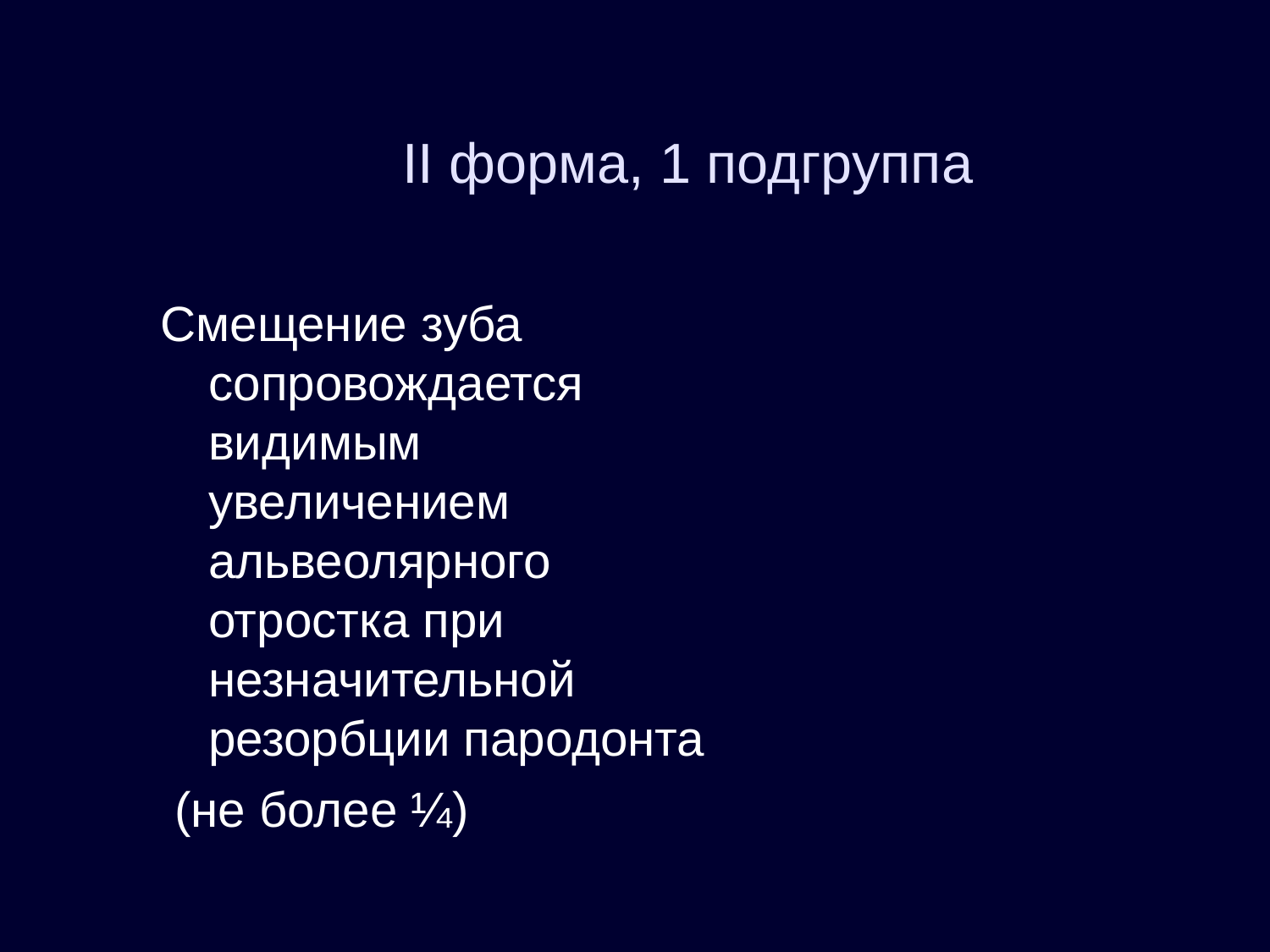

# II форма, 1 подгруппа
Смещение зуба сопровождается видимым увеличением альвеолярного отростка при незначительной резорбции пародонта
 (не более ¼)